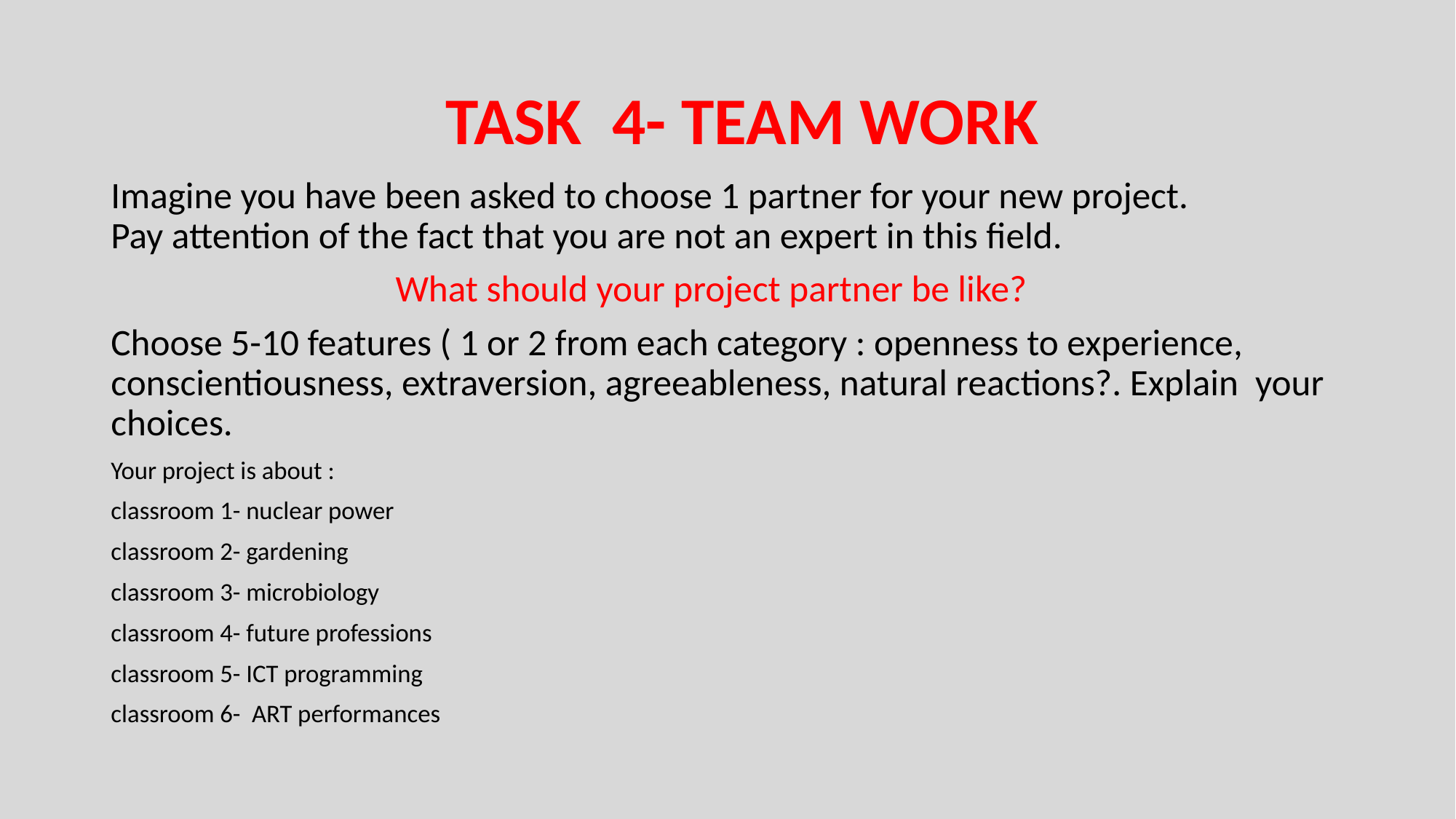

# TASK  4- TEAM WORK
Imagine you have been asked to choose 1 partner for your new project.                   Pay attention of the fact that you are not an expert in this field.
                                  What should your project partner be like?
Choose 5-10 features ( 1 or 2 from each category : openness to experience, conscientiousness, extraversion, agreeableness, natural reactions?. Explain  your choices.
Your project is about :
classroom 1- nuclear power
classroom 2- gardening
classroom 3- microbiology
classroom 4- future professions
classroom 5- ICT programming
classroom 6-  ART performances